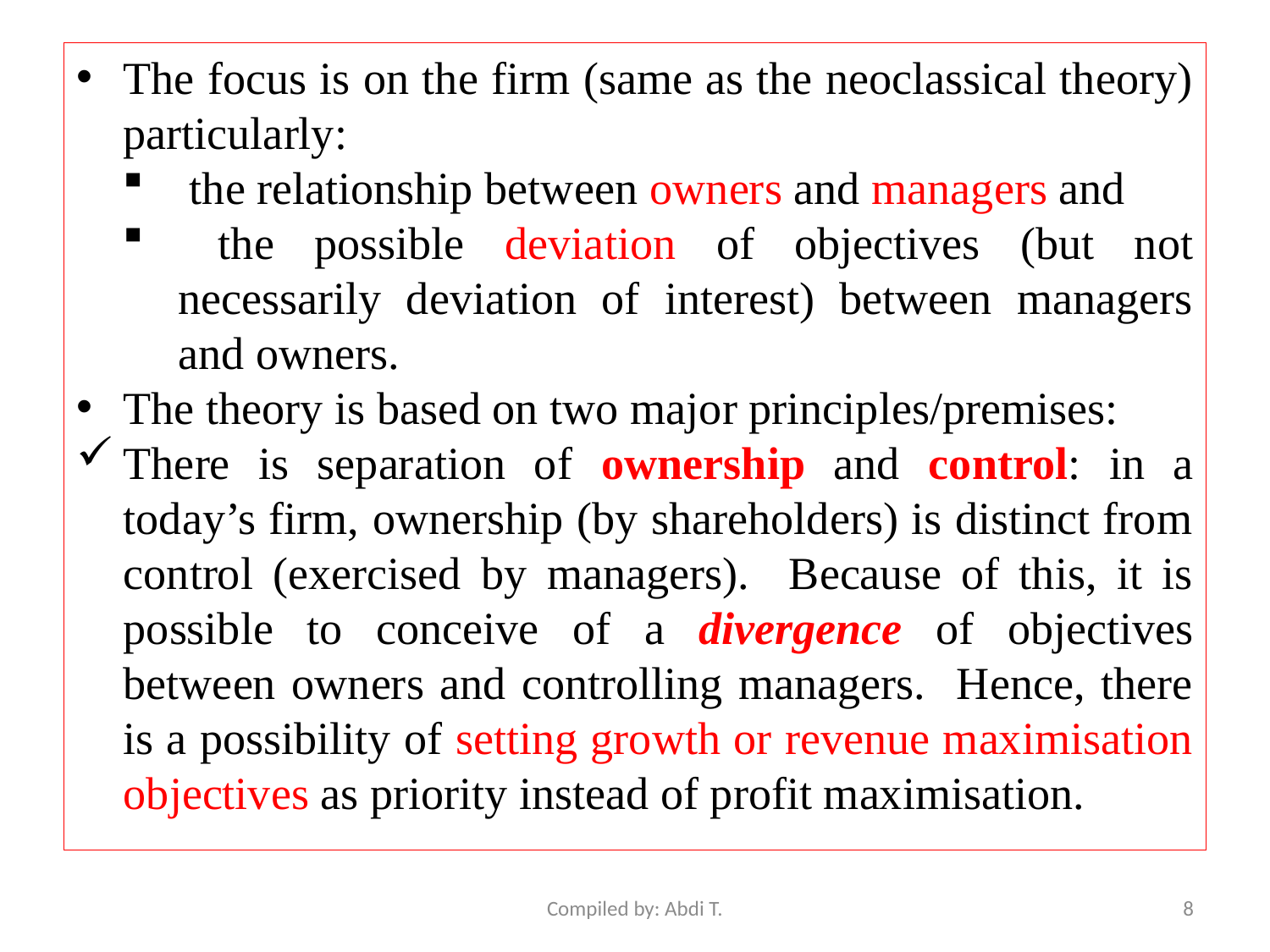

The focus is on the firm (same as the neoclassical theory) particularly:
 the relationship between owners and managers and
 the possible deviation of objectives (but not necessarily deviation of interest) between managers and owners.
The theory is based on two major principles/premises:
There is separation of ownership and control: in a today’s firm, ownership (by shareholders) is distinct from control (exercised by managers).  Because of this, it is possible to conceive of a divergence of objectives between owners and controlling managers.  Hence, there is a possibility of setting growth or revenue maximisation objectives as priority instead of profit maximisation.

Compiled by: Abdi T.
8